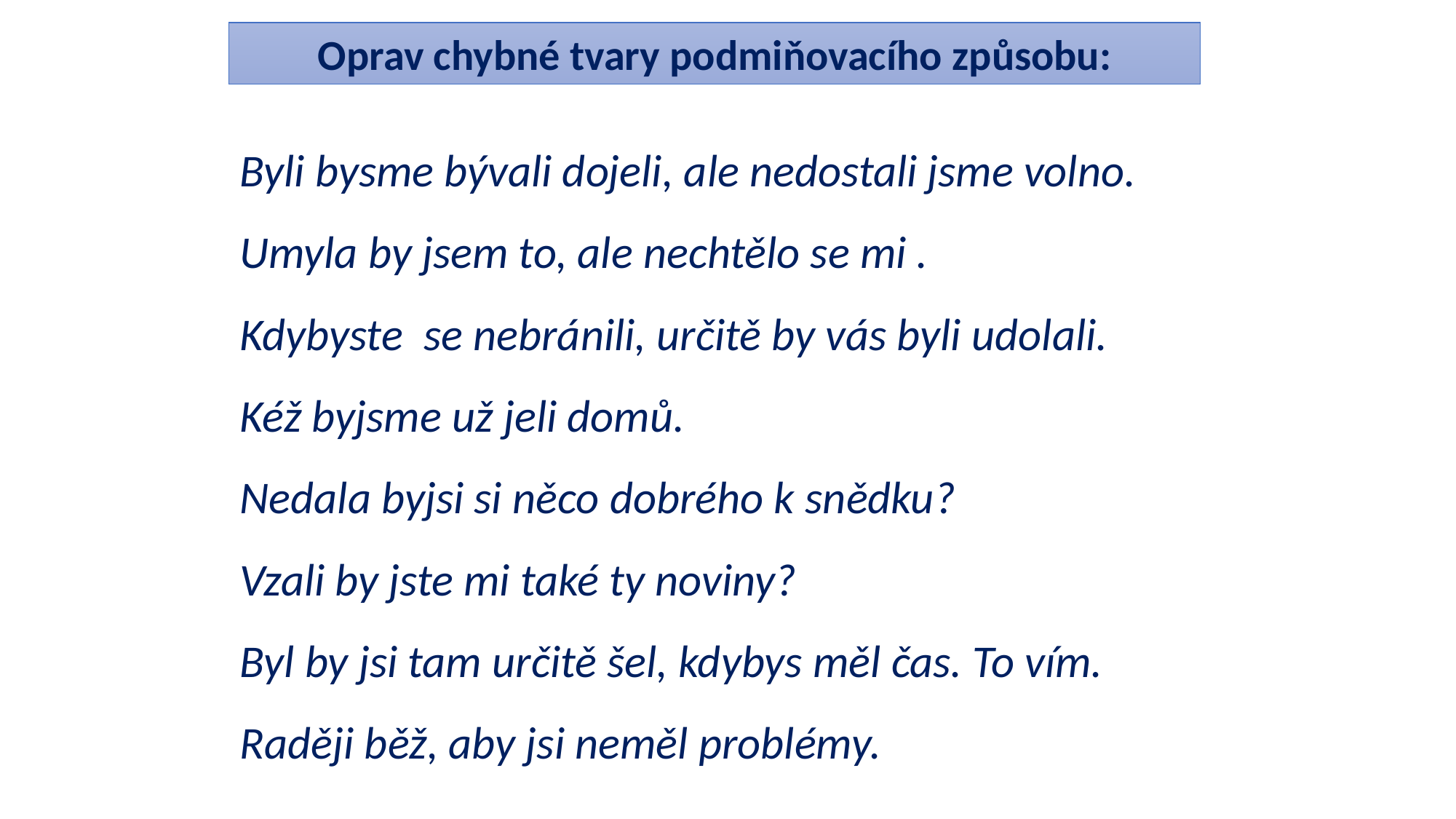

Oprav chybné tvary podmiňovacího způsobu:
Byli bysme bývali dojeli, ale nedostali jsme volno.
Umyla by jsem to, ale nechtělo se mi .
Kdybyste  se nebránili, určitě by vás byli udolali.
Kéž byjsme už jeli domů.
Nedala byjsi si něco dobrého k snědku?
Vzali by jste mi také ty noviny?
Byl by jsi tam určitě šel, kdybys měl čas. To vím.
Raději běž, aby jsi neměl problémy.